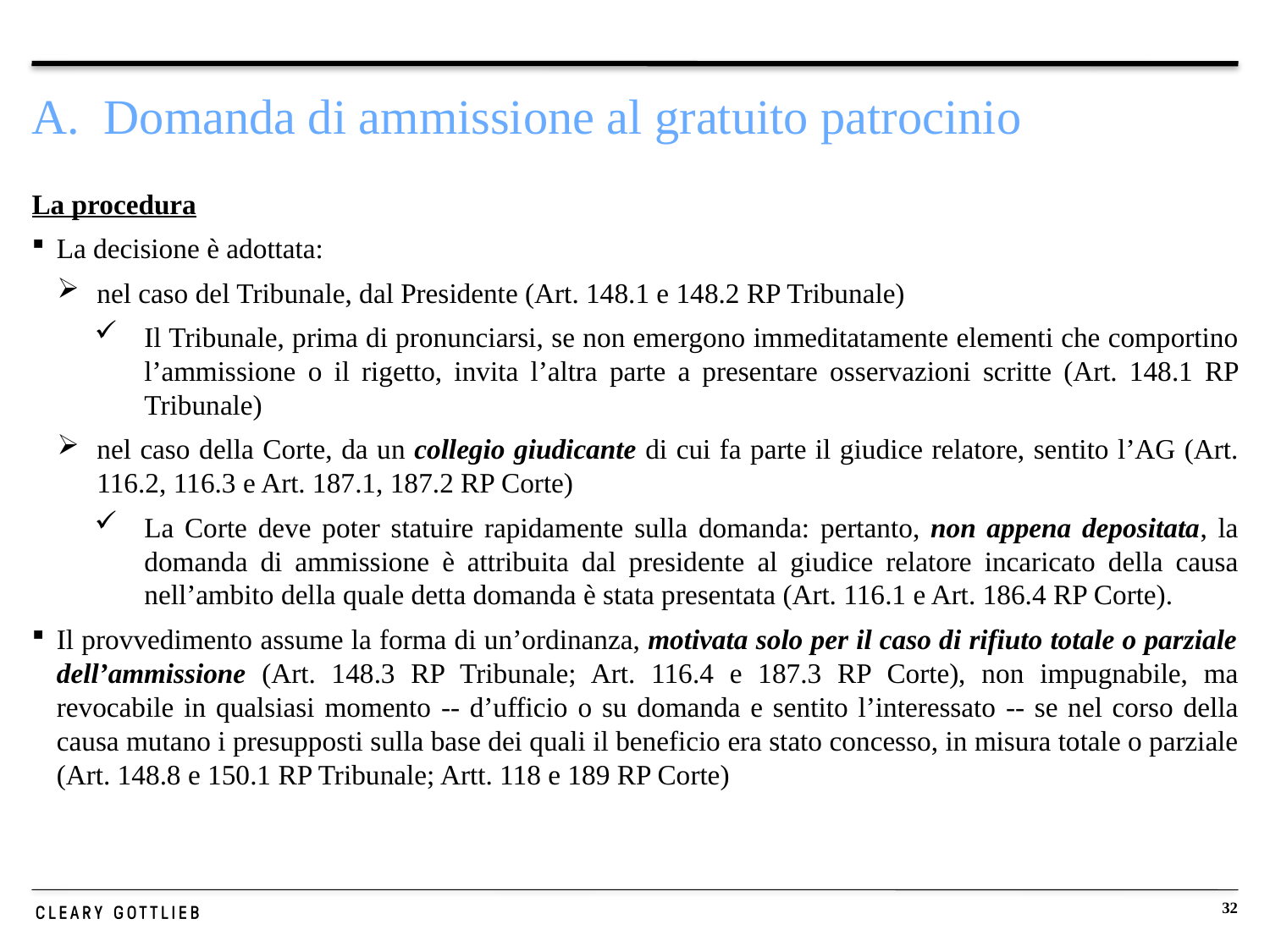

# A.  Domanda di ammissione al gratuito patrocinio
La procedura
La decisione è adottata:
nel caso del Tribunale, dal Presidente (Art. 148.1 e 148.2 RP Tribunale)
Il Tribunale, prima di pronunciarsi, se non emergono immeditatamente elementi che comportino l’ammissione o il rigetto, invita l’altra parte a presentare osservazioni scritte (Art. 148.1 RP Tribunale)
nel caso della Corte, da un collegio giudicante di cui fa parte il giudice relatore, sentito l’AG (Art. 116.2, 116.3 e Art. 187.1, 187.2 RP Corte)
La Corte deve poter statuire rapidamente sulla domanda: pertanto, non appena depositata, la domanda di ammissione è attribuita dal presidente al giudice relatore incaricato della causa nell’ambito della quale detta domanda è stata presentata (Art. 116.1 e Art. 186.4 RP Corte).
Il provvedimento assume la forma di un’ordinanza, motivata solo per il caso di rifiuto totale o parziale dell’ammissione (Art. 148.3 RP Tribunale; Art. 116.4 e 187.3 RP Corte), non impugnabile, ma revocabile in qualsiasi momento -- d’ufficio o su domanda e sentito l’interessato -- se nel corso della causa mutano i presupposti sulla base dei quali il beneficio era stato concesso, in misura totale o parziale (Art. 148.8 e 150.1 RP Tribunale; Artt. 118 e 189 RP Corte)